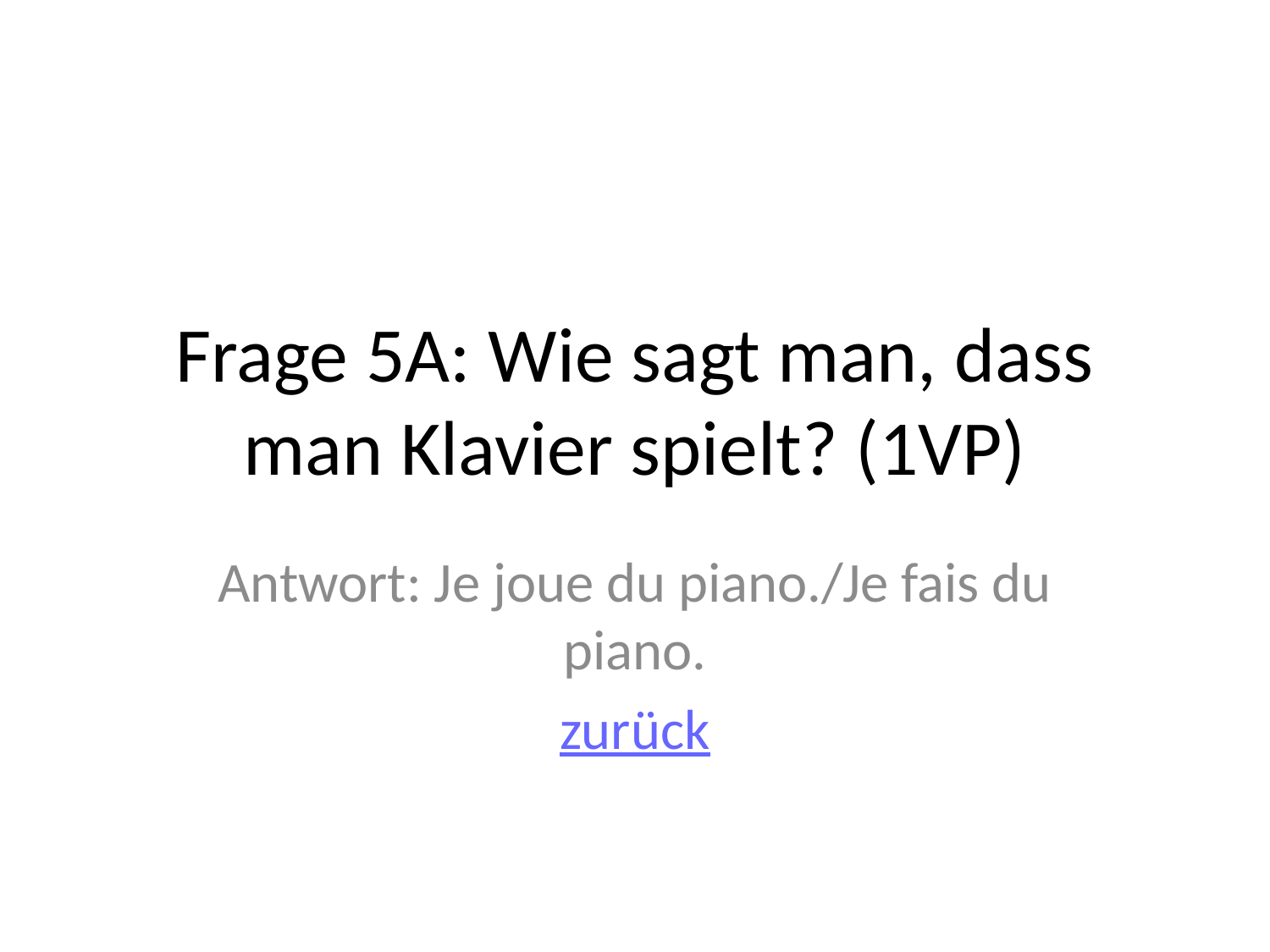

# Frage 5A: Wie sagt man, dass man Klavier spielt? (1VP)
Antwort: Je joue du piano./Je fais du piano.
zurück